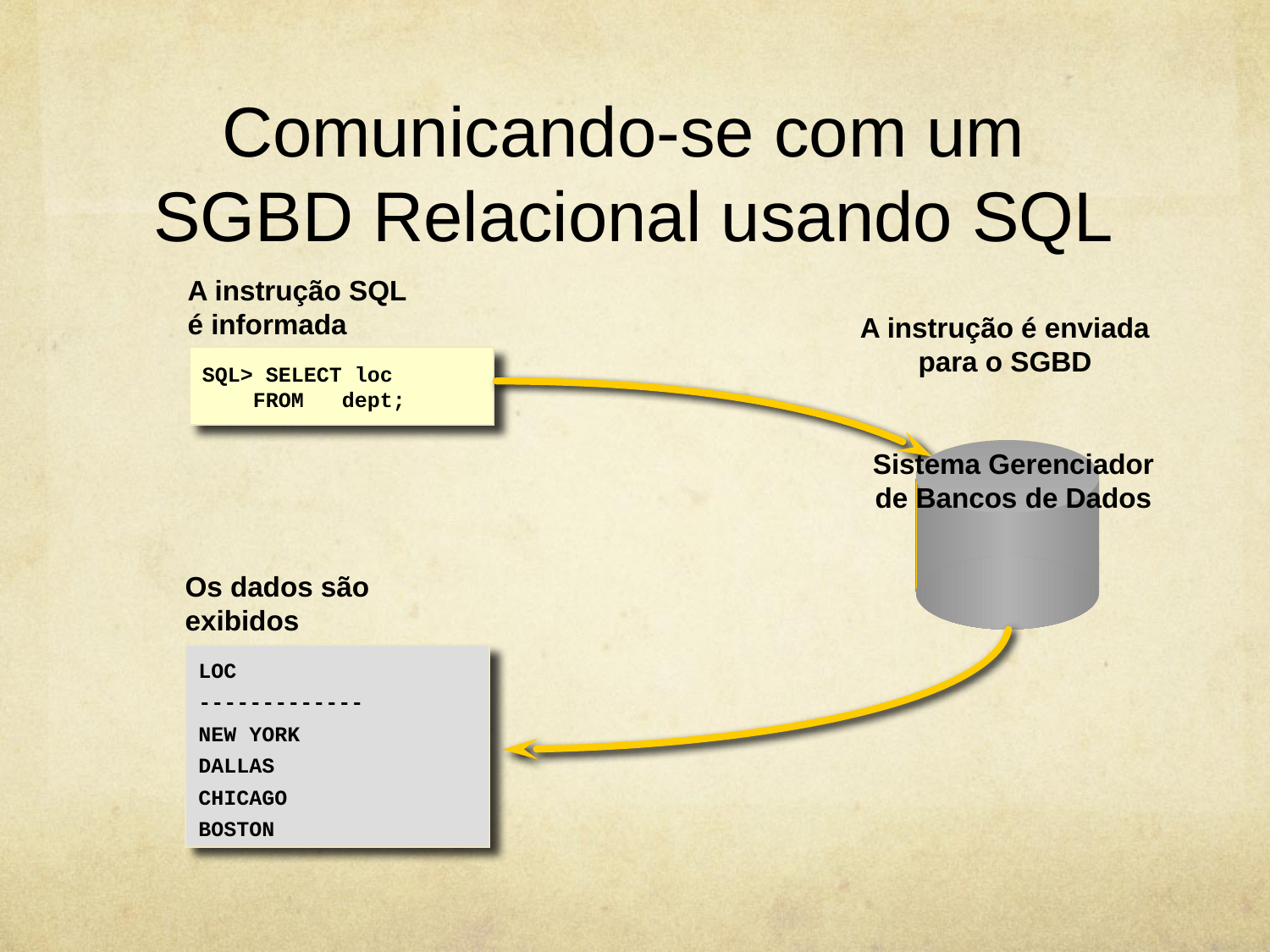

Comunicando-se com um
SGBD Relacional usando SQL
A instrução SQL
é informada
SQL> SELECT loc
    FROM   dept;
A instrução é enviada para o SGBD

Sistema Gerenciador
de Bancos de Dados

Os dados são
exibidos
LOC
-------------
NEW YORK
DALLAS
CHICAGO
BOSTON